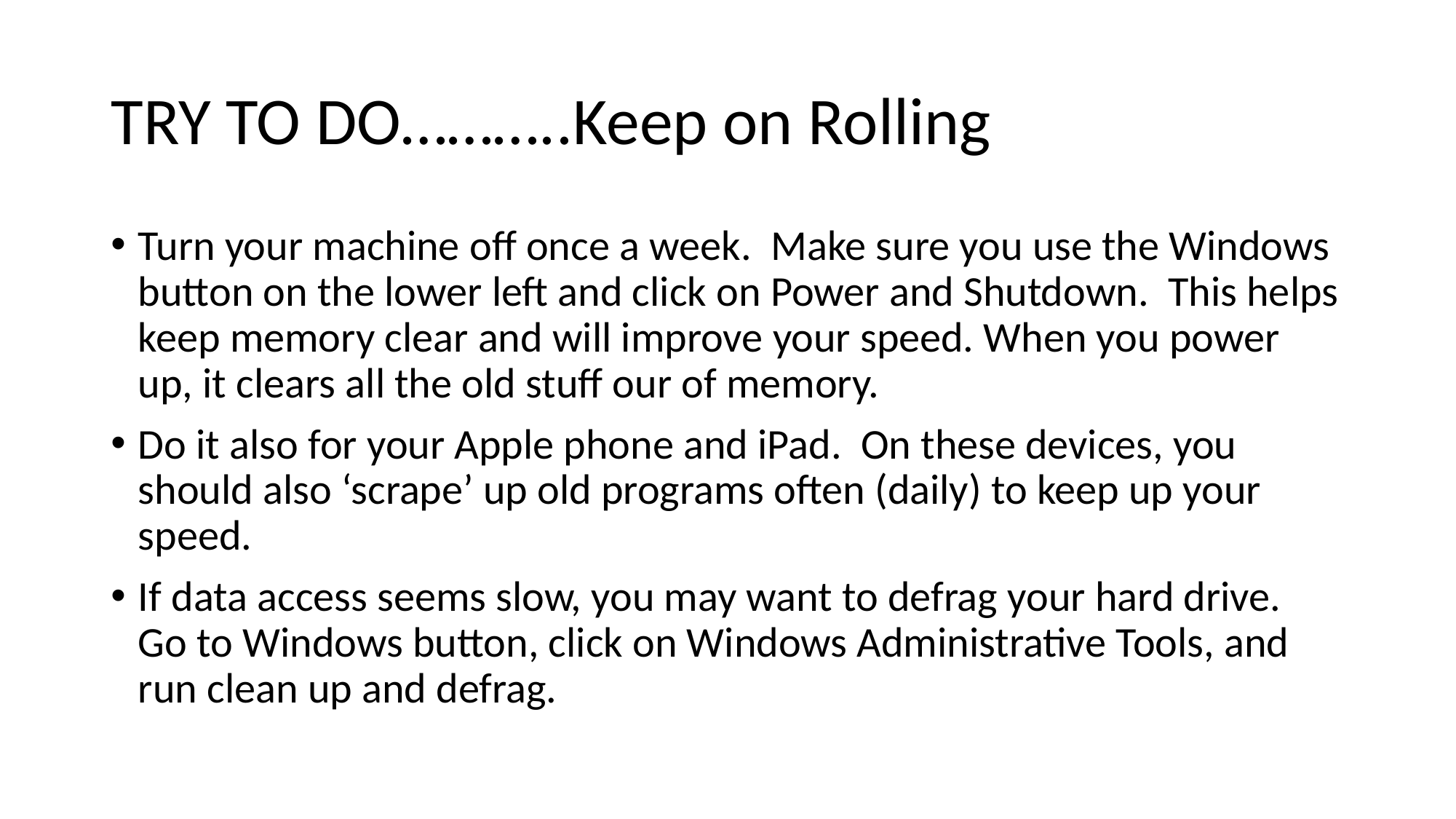

# TRY TO DO………..Keep on Rolling
Turn your machine off once a week.  Make sure you use the Windows button on the lower left and click on Power and Shutdown.  This helps keep memory clear and will improve your speed. When you power up, it clears all the old stuff our of memory.
Do it also for your Apple phone and iPad.  On these devices, you should also ‘scrape’ up old programs often (daily) to keep up your speed.
If data access seems slow, you may want to defrag your hard drive.  Go to Windows button, click on Windows Administrative Tools, and run clean up and defrag.